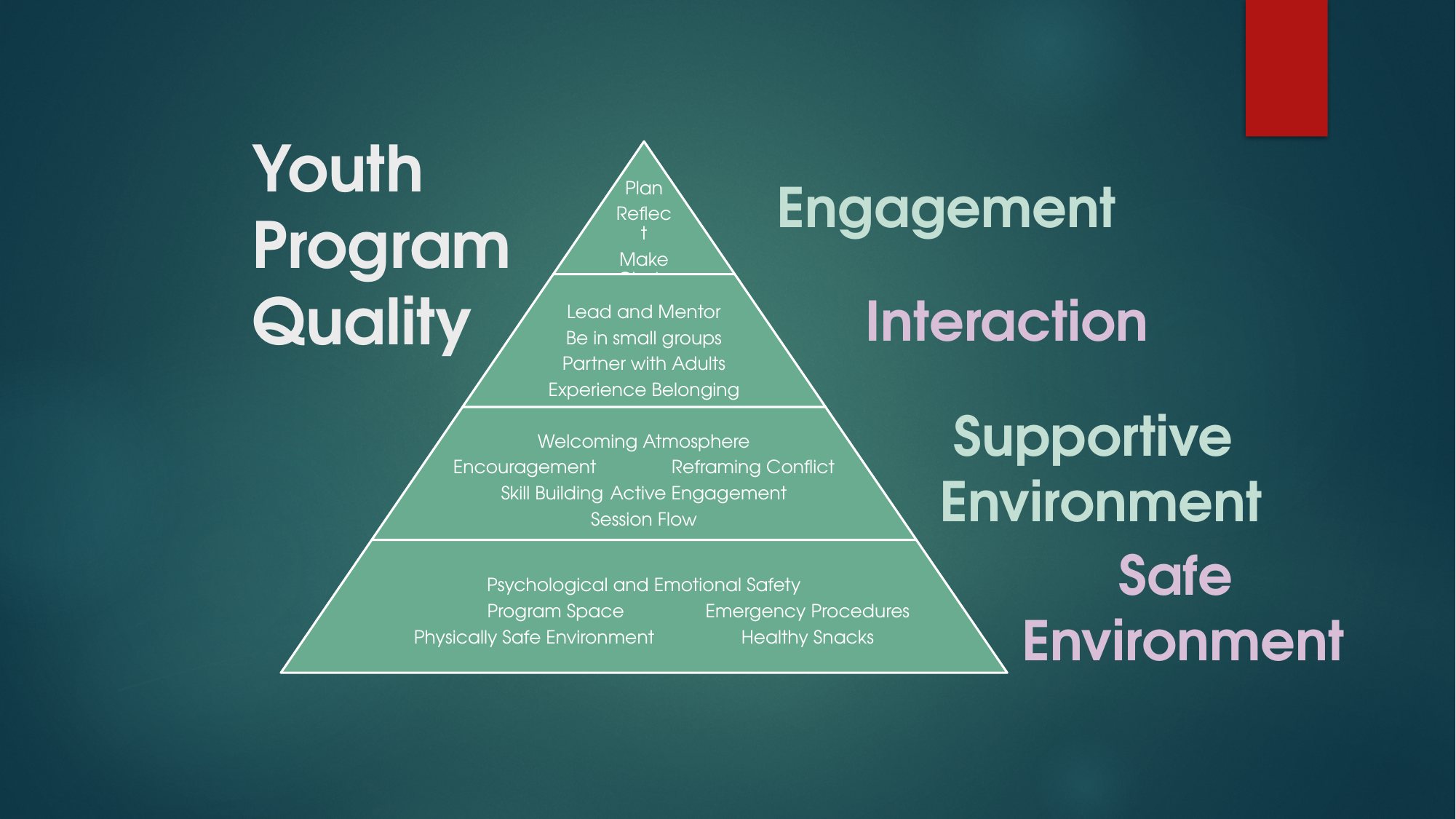

Youth Program Quality

Plan
Reflect
Make Choices
Lead and Mentor
Be in small groups
Partner with Adults
Experience Belonging
Welcoming Atmosphere
Encouragement	Reframing Conflict
Skill Building	Active Engagement
Session Flow
Psychological and Emotional Safety
	Program Space	Emergency Procedures
Physically Safe Environment	Healthy Snacks
Engagement
Interaction
Supportive
Environment
Safe
Environment